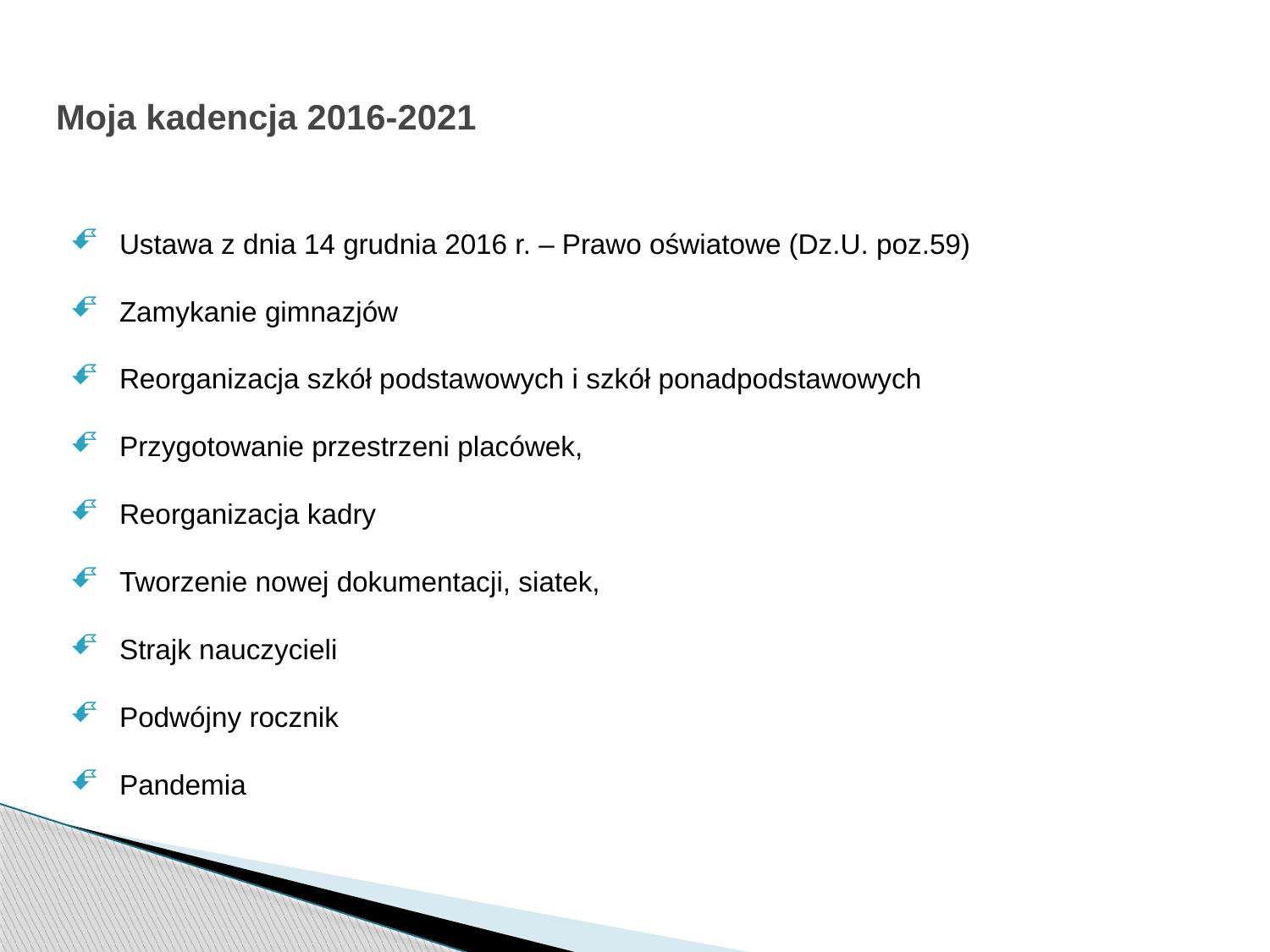

# Moja kadencja 2016-2021
Ustawa z dnia 14 grudnia 2016 r. – Prawo oświatowe (Dz.U. poz.59)

Zamykanie gimnazjów

Reorganizacja szkół podstawowych i szkół ponadpodstawowych

Przygotowanie przestrzeni placówek,

Reorganizacja kadry

Tworzenie nowej dokumentacji, siatek,

Strajk nauczycieli

Podwójny rocznik

Pandemia